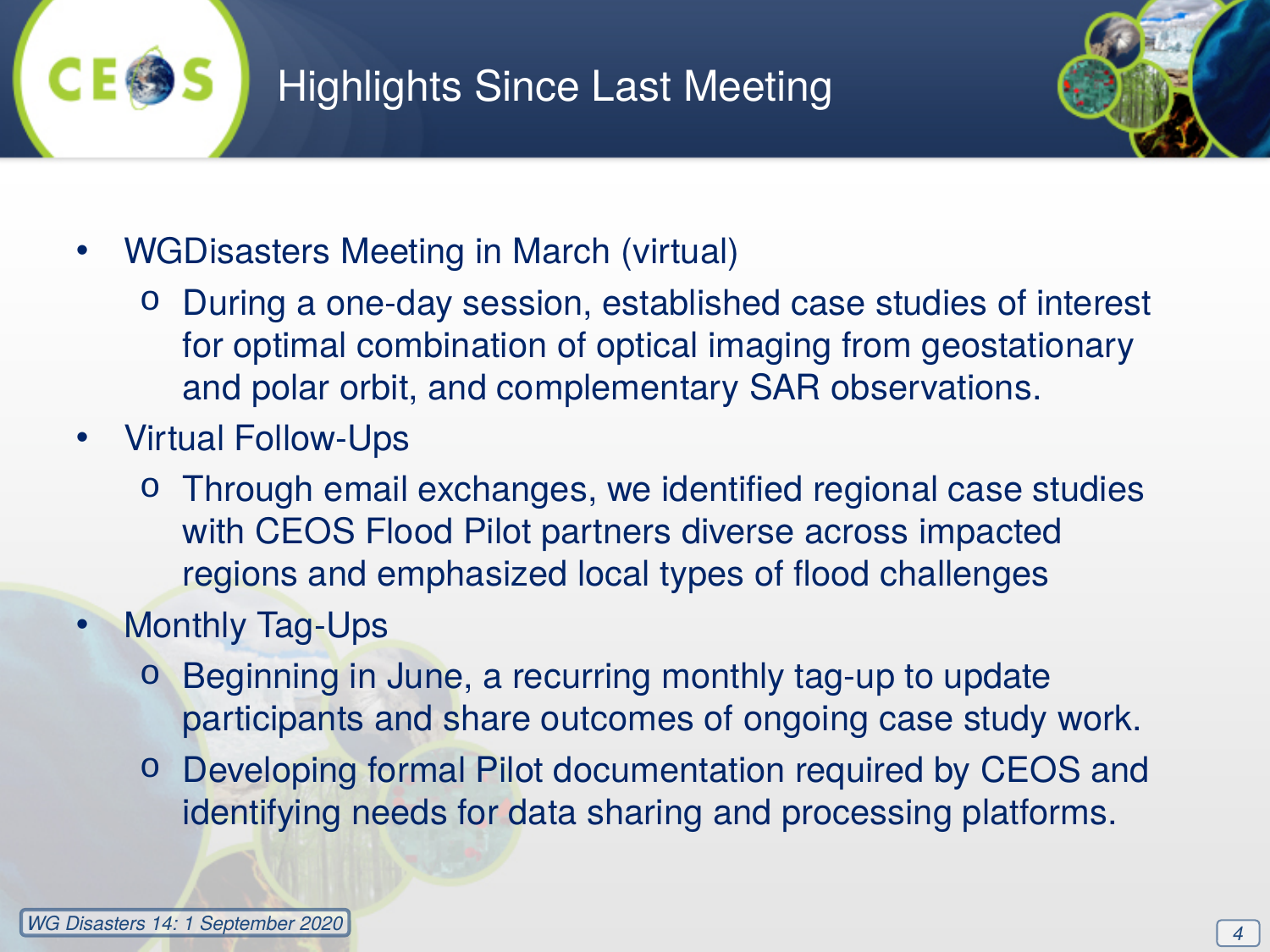

Highlights Since Last Meeting
WGDisasters Meeting in March (virtual)
During a one-day session, established case studies of interest for optimal combination of optical imaging from geostationary and polar orbit, and complementary SAR observations.
Virtual Follow-Ups
Through email exchanges, we identified regional case studies with CEOS Flood Pilot partners diverse across impacted regions and emphasized local types of flood challenges
Monthly Tag-Ups
Beginning in June, a recurring monthly tag-up to update participants and share outcomes of ongoing case study work.
Developing formal Pilot documentation required by CEOS and identifying needs for data sharing and processing platforms.
4